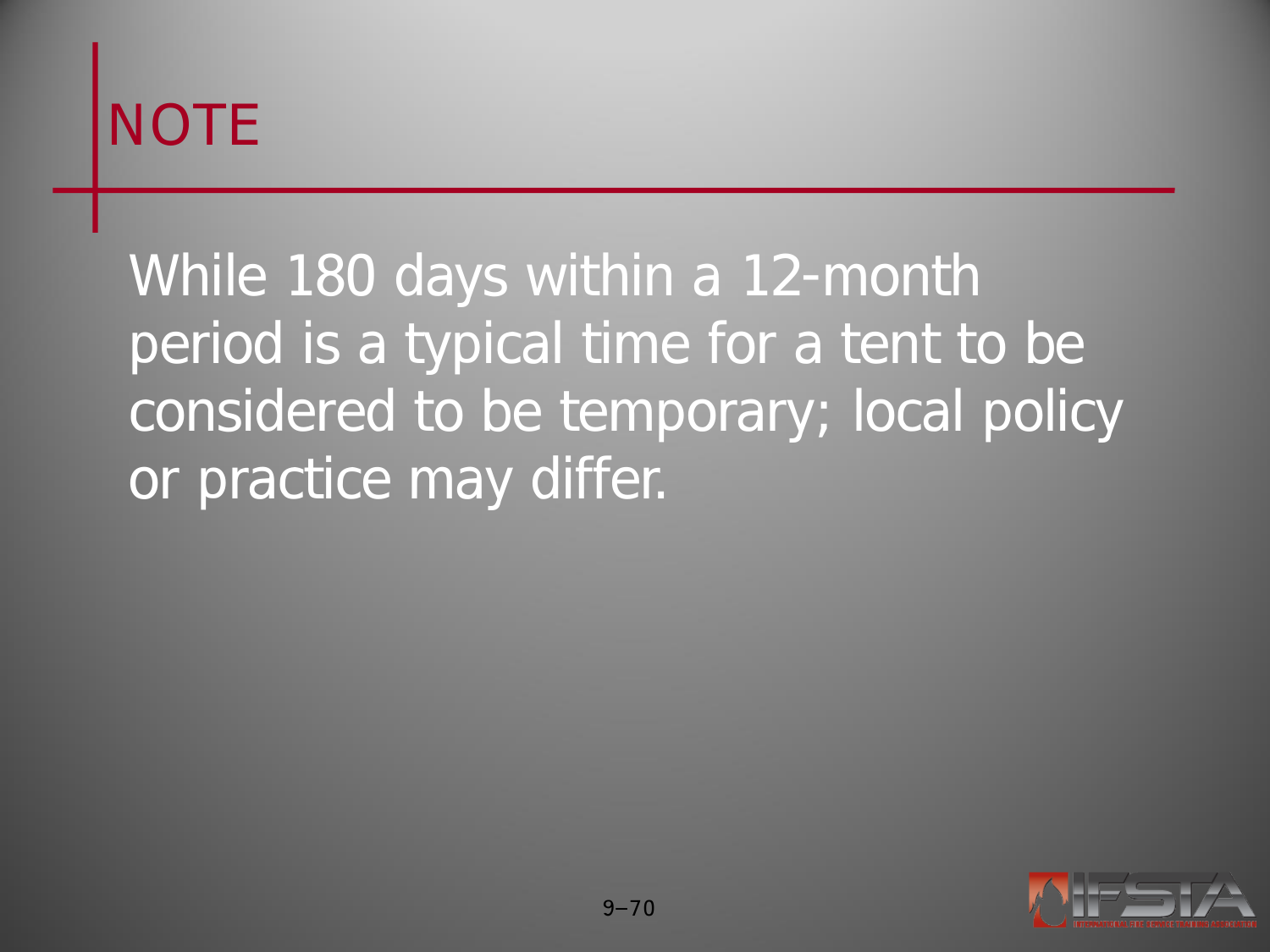

# NOTE
While 180 days within a 12-month period is a typical time for a tent to be considered to be temporary; local policy or practice may differ.
9–70